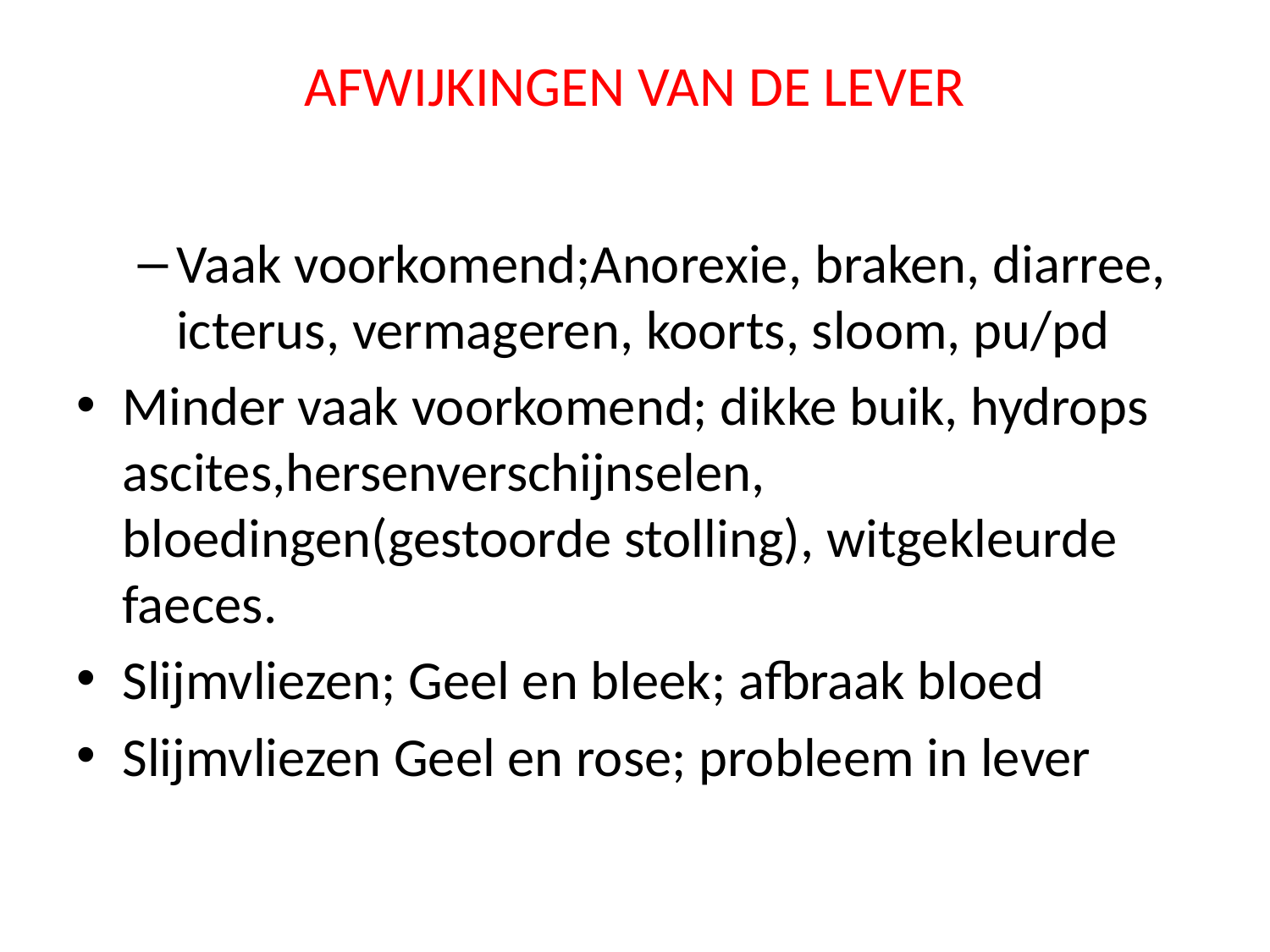

# AFWIJKINGEN VAN DE LEVER
Vaak voorkomend;Anorexie, braken, diarree, icterus, vermageren, koorts, sloom, pu/pd
Minder vaak voorkomend; dikke buik, hydrops ascites,hersenverschijnselen, bloedingen(gestoorde stolling), witgekleurde faeces.
Slijmvliezen; Geel en bleek; afbraak bloed
Slijmvliezen Geel en rose; probleem in lever